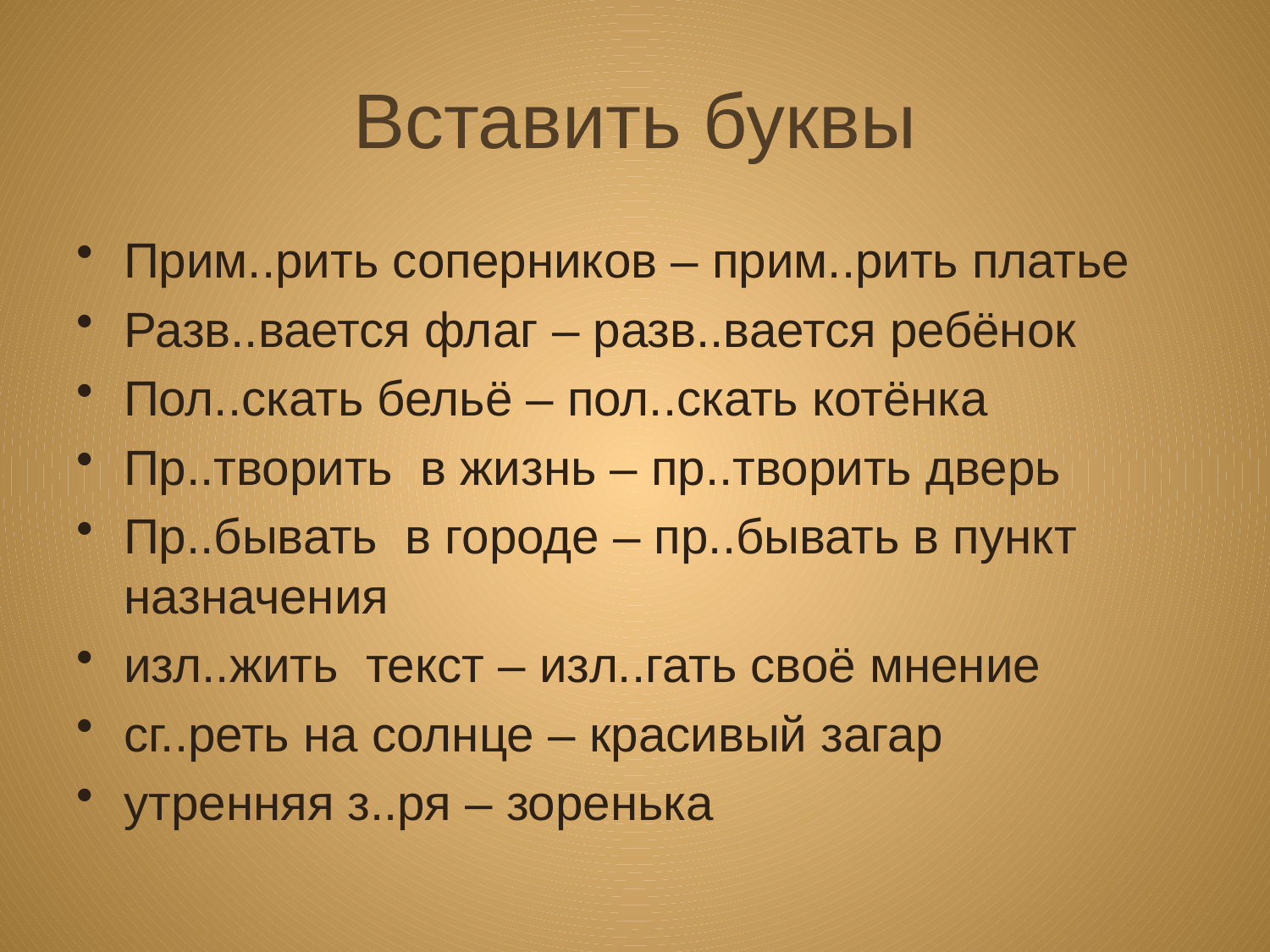

# Вставить буквы
Прим..рить соперников – прим..рить платье
Разв..вается флаг – разв..вается ребёнок
Пол..скать бельё – пол..скать котёнка
Пр..творить  в жизнь – пр..творить дверь
Пр..бывать  в городе – пр..бывать в пункт назначения
изл..жить  текст – изл..гать своё мнение
сг..реть на солнце – красивый загар
утренняя з..ря – зоренька